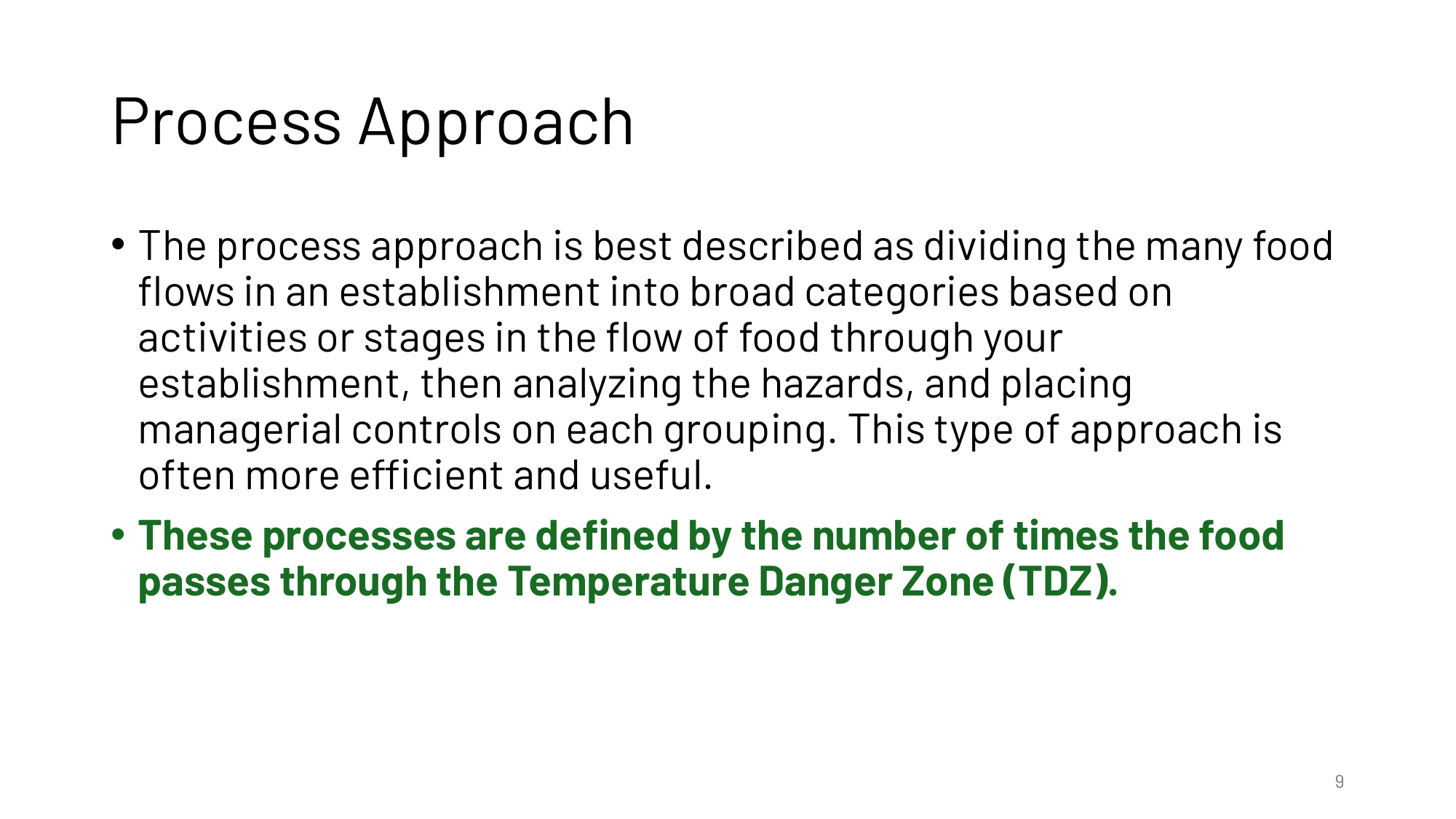

# Process Approach
The process approach is best described as dividing the many food flows in an establishment into broad categories based on activities or stages in the flow of food through your establishment, then analyzing the hazards, and placing managerial controls on each grouping. This type of approach is often more efficient and useful.
These processes are defined by the number of times the food passes through the Temperature Danger Zone (TDZ).

9
Spring 2025
FOOD DAY 4